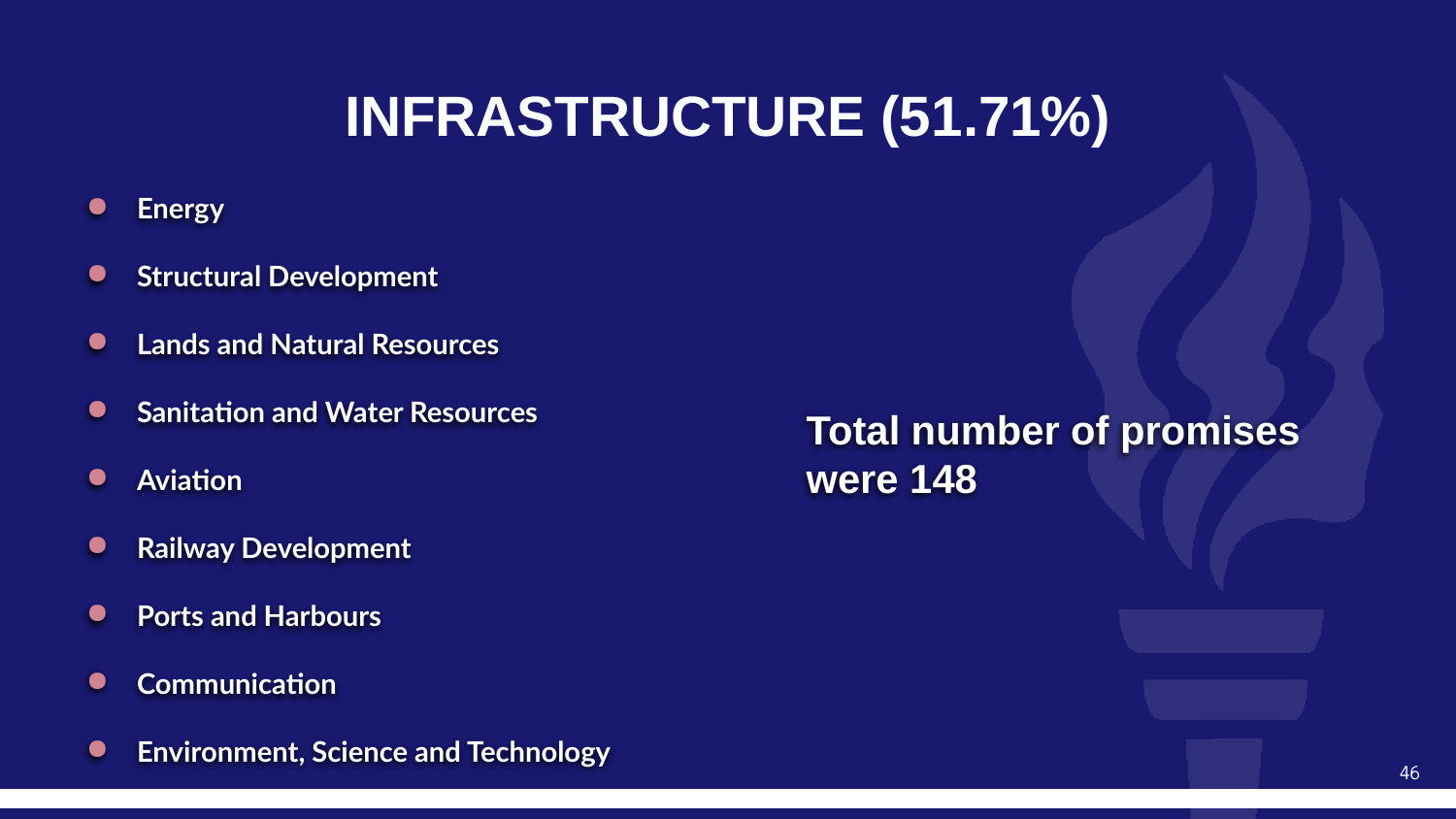

# INFRASTRUCTURE (51.71%)
Energy

Structural Development

Lands and Natural Resources

Sanitation and Water Resources

Aviation

Railway Development

Ports and Harbours

Communication

Environment, Science and Technology

Total number of promises were 148

46